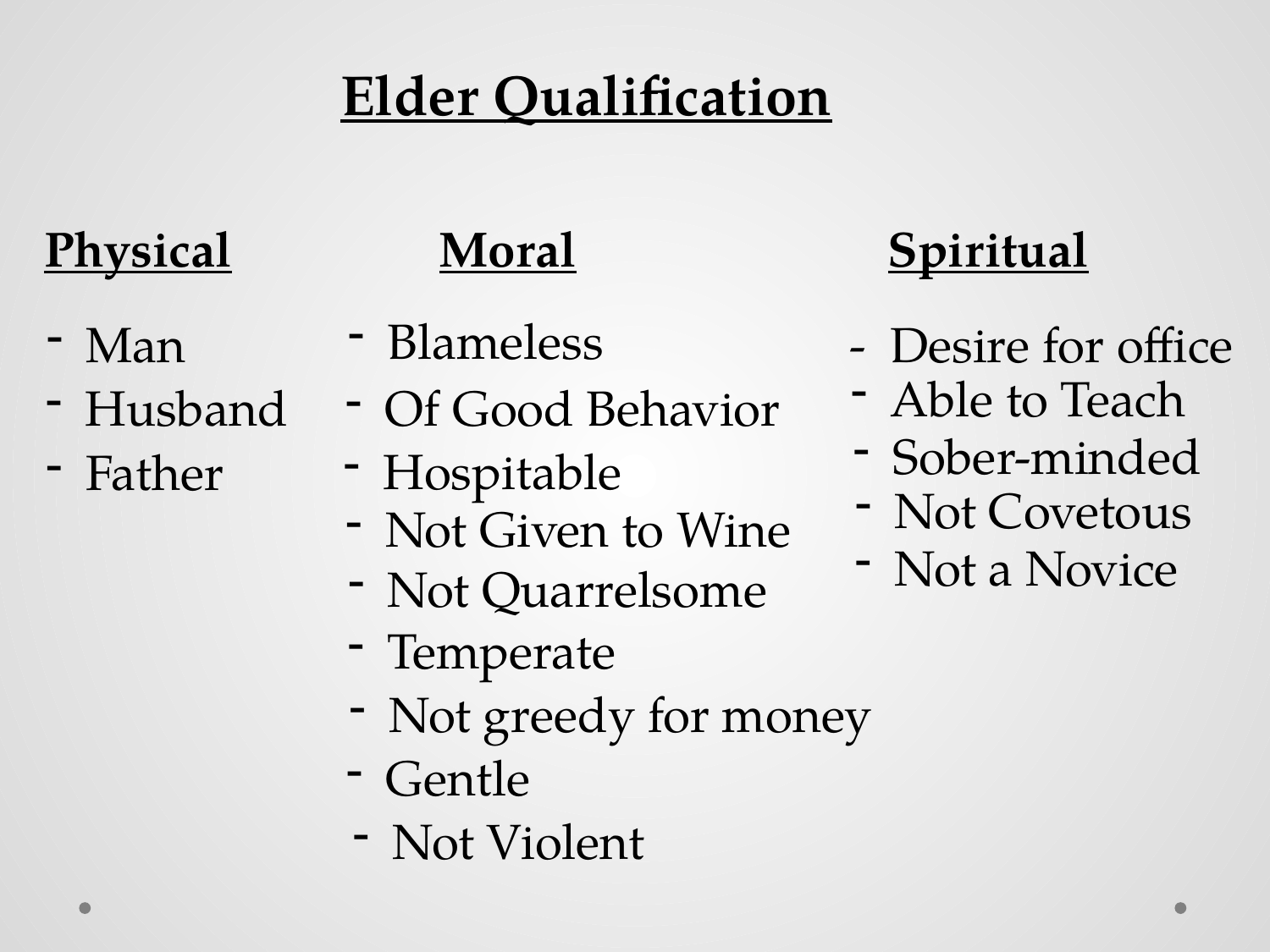

Elder Qualification
Physical
Moral
Spiritual
Blameless
Man
-  Desire for office
Able to Teach
Husband
Of Good Behavior
Sober-minded
Hospitable
Father
Not Covetous
Not Given to Wine
Not a Novice
Not Quarrelsome
Temperate
Not greedy for money
Gentle
Not Violent